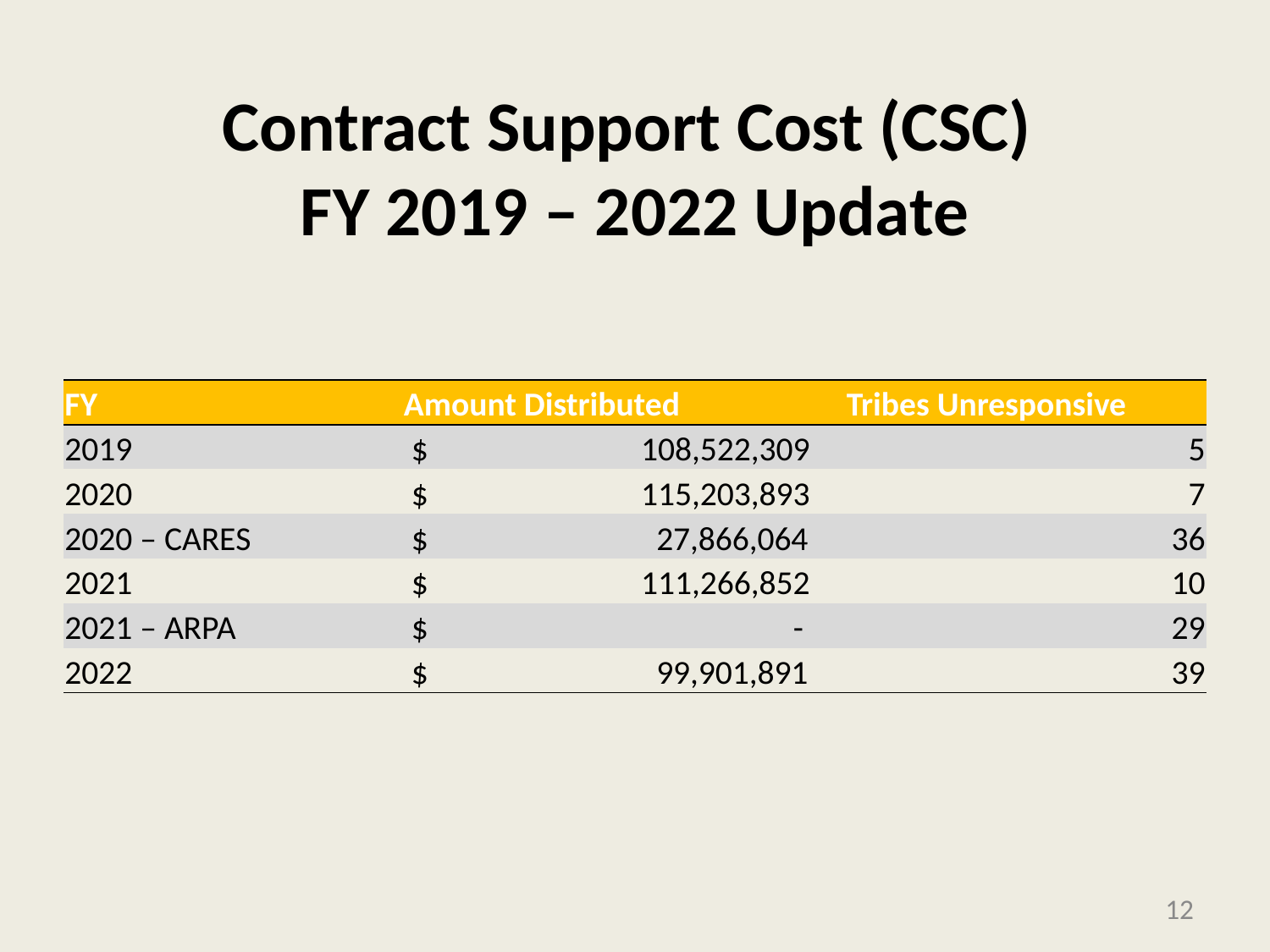

Contract Support Cost (CSC)
FY 2019 – 2022 Update

| FY | Amount Distributed | Tribes Unresponsive |
| --- | --- | --- |
| 2019 | $ 108,522,309 | 5 |
| 2020 | $ 115,203,893 | 7 |
| 2020 – CARES | $ 27,866,064 | 36 |
| 2021 | $ 111,266,852 | 10 |
| 2021 – ARPA | $ - | 29 |
| 2022 | $ 99,901,891 | 39 |
12